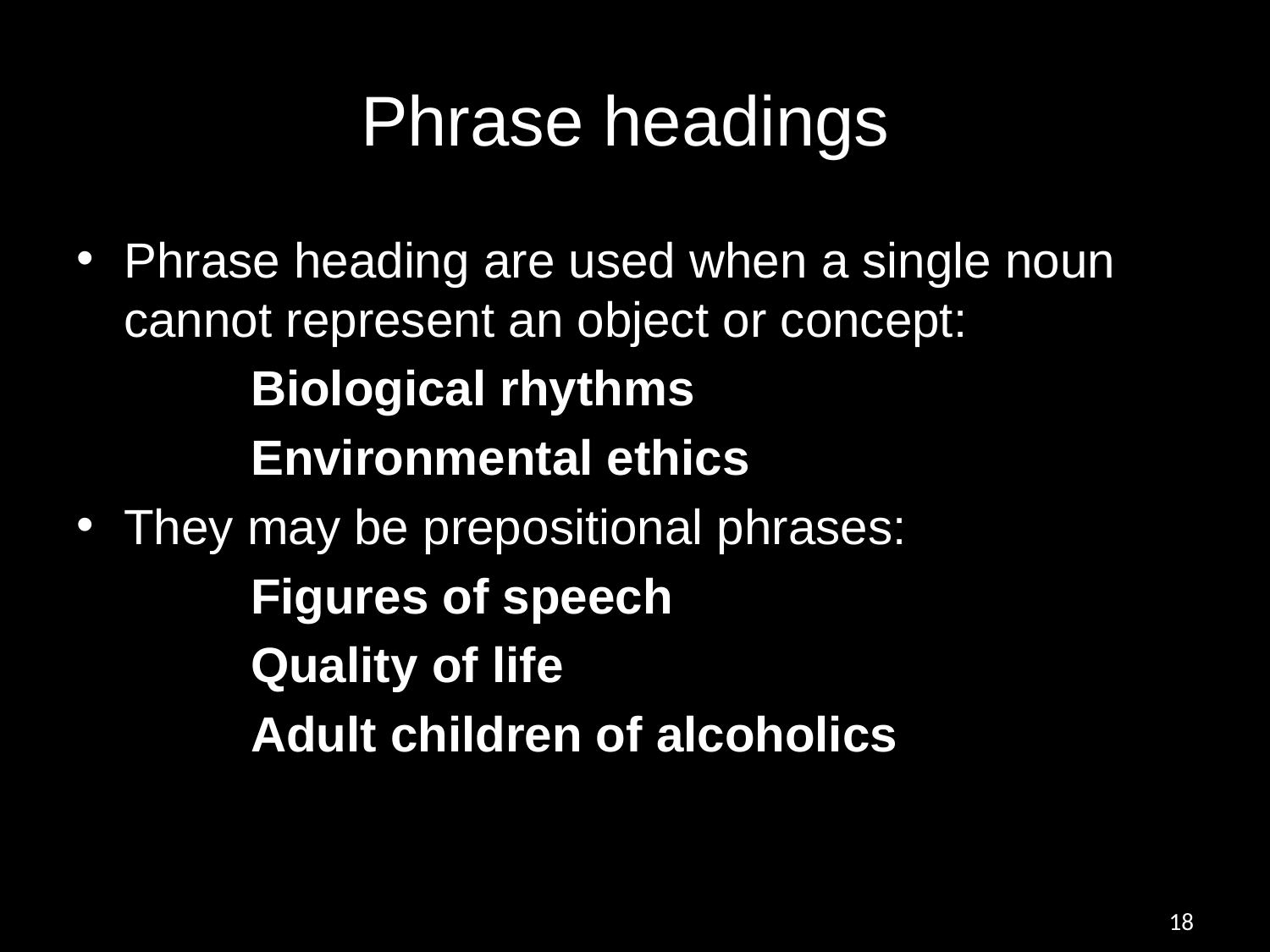

# Phrase headings
Phrase heading are used when a single noun cannot represent an object or concept:
		Biological rhythms
		Environmental ethics
They may be prepositional phrases:
		Figures of speech
		Quality of life
		Adult children of alcoholics
18